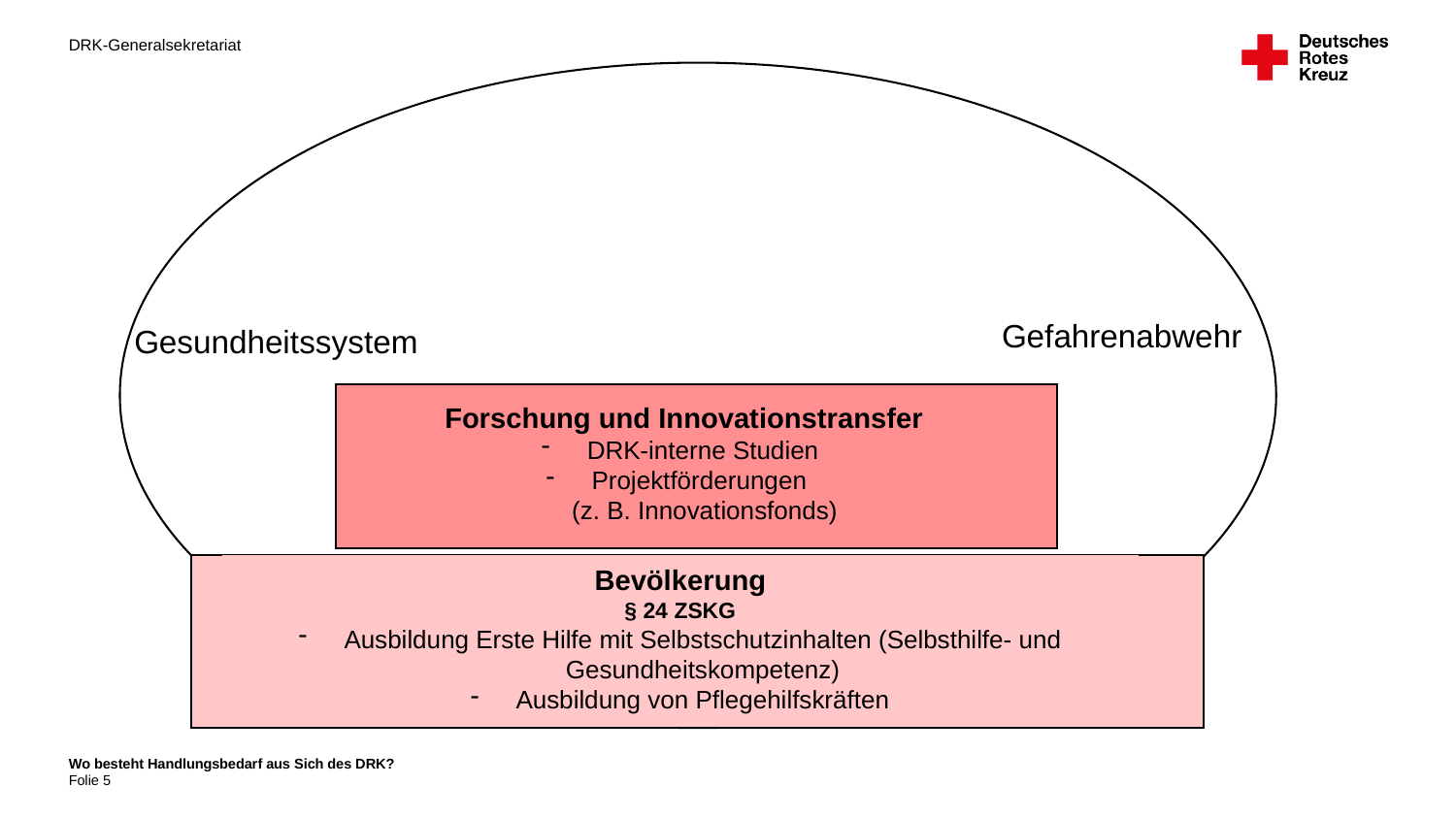

Gefahrenabwehr
Gesundheitssystem

Bevölkerung
§ 24 ZSKG
Ausbildung Erste Hilfe mit Selbstschutzinhalten (Selbsthilfe- und Gesundheitskompetenz)
Ausbildung von Pflegehilfskräften

 Forschung und Innovationstransfer
DRK-interne Studien
Projektförderungen
       (z. B. Innovationsfonds)
Wo besteht Handlungsbedarf aus Sich des DRK?
5